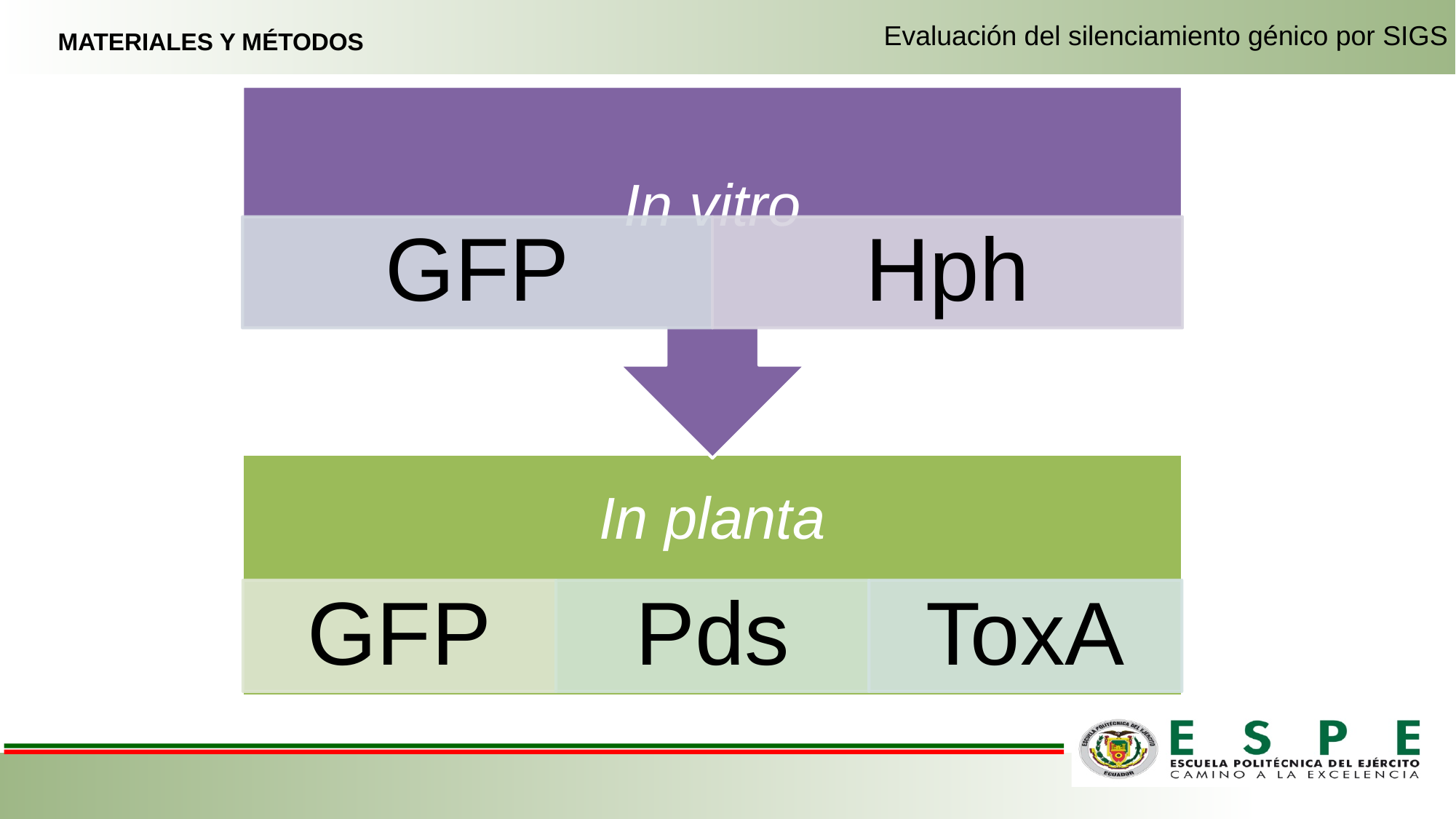

Evaluación del silenciamiento génico por SIGS
MATERIALES Y MÉTODOS
In planta
GFP
Pds
ToxA
In vitro
GFP
Hph